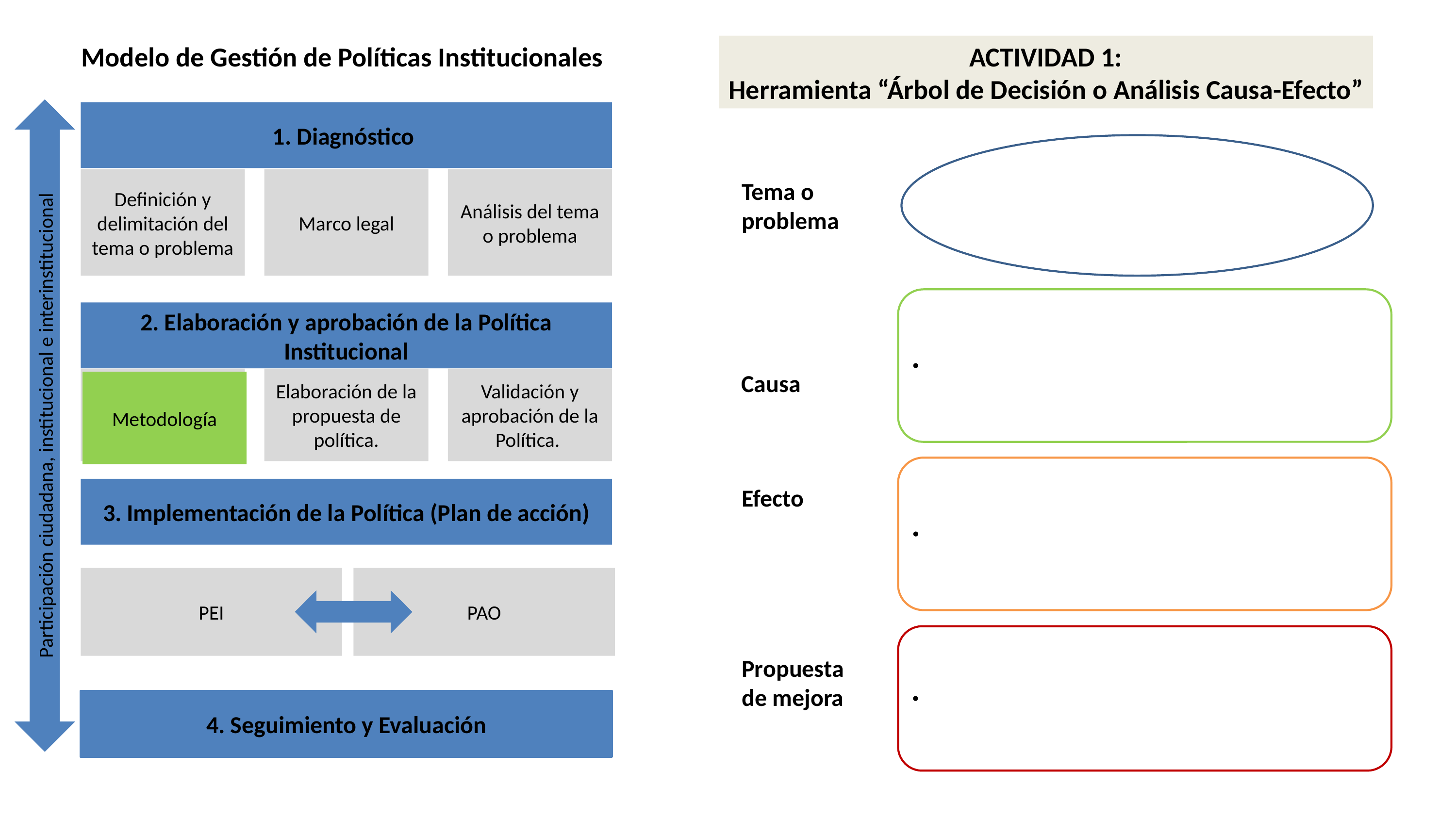

Modelo de Gestión de Políticas Institucionales
ACTIVIDAD 1:
Herramienta “Árbol de Decisión o Análisis Causa-Efecto”
1. Diagnóstico
Marco legal
Análisis del tema o problema
Definición y delimitación del tema o problema
2. Elaboración y aprobación de la Política Institucional
Elaboración de la propuesta de política.
Validación y aprobación de la Política.
Metodología
3. Implementación de la Política (Plan de acción)
PEI
PAO
4. Seguimiento y Evaluación

Tema o
problema

Causa
Metodología
Participación ciudadana, institucional e interinstitucional

Efecto

Propuesta
de mejora